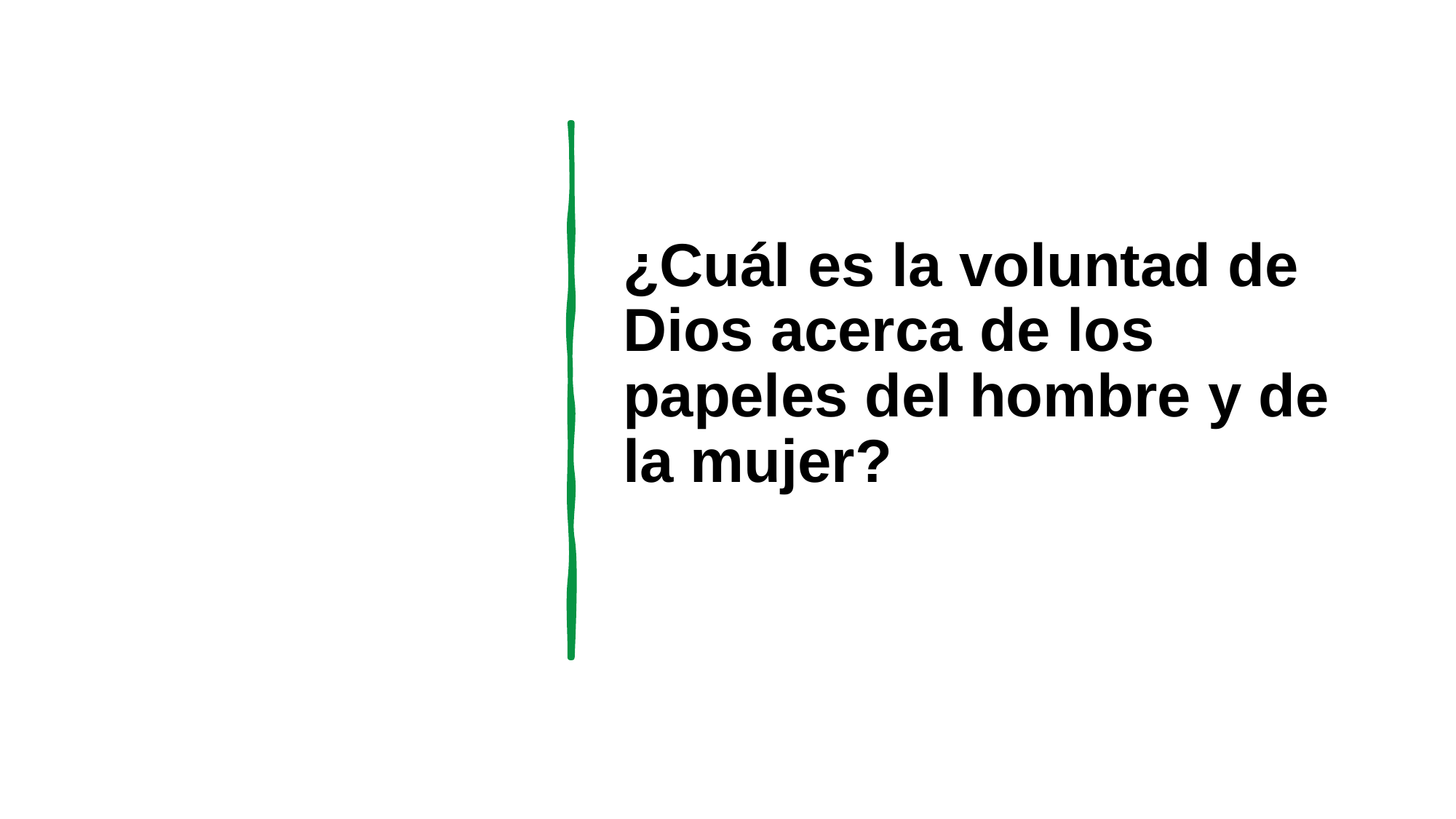

¿Cuál es la voluntad de Dios acerca de los papeles del hombre y de la mujer?